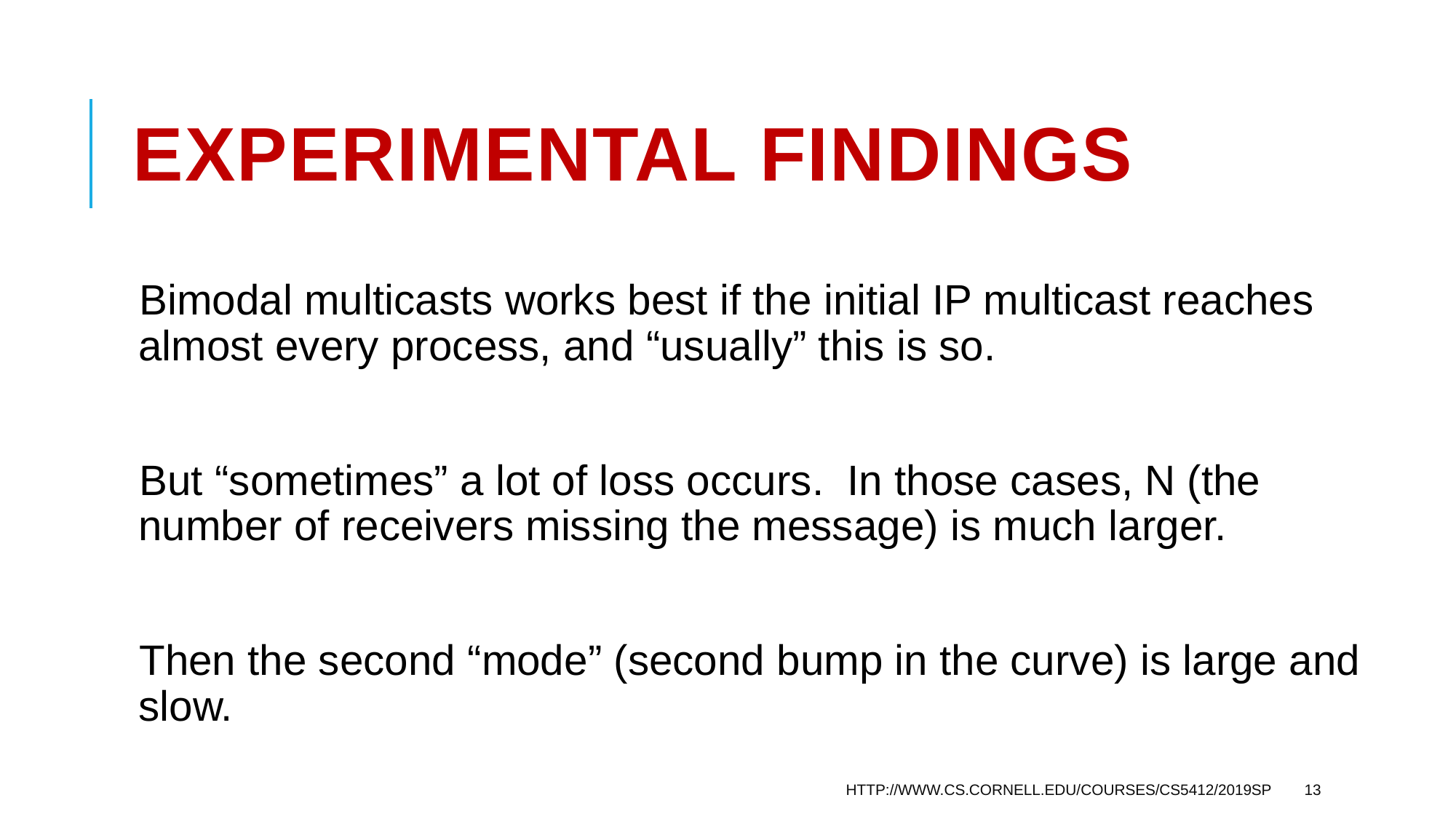

# Experimental findings
Bimodal multicasts works best if the initial IP multicast reaches almost every process, and “usually” this is so.

But “sometimes” a lot of loss occurs.  In those cases, N (the number of receivers missing the message) is much larger.

Then the second “mode” (second bump in the curve) is large and slow.
http://www.cs.cornell.edu/courses/cs5412/2019sp
13